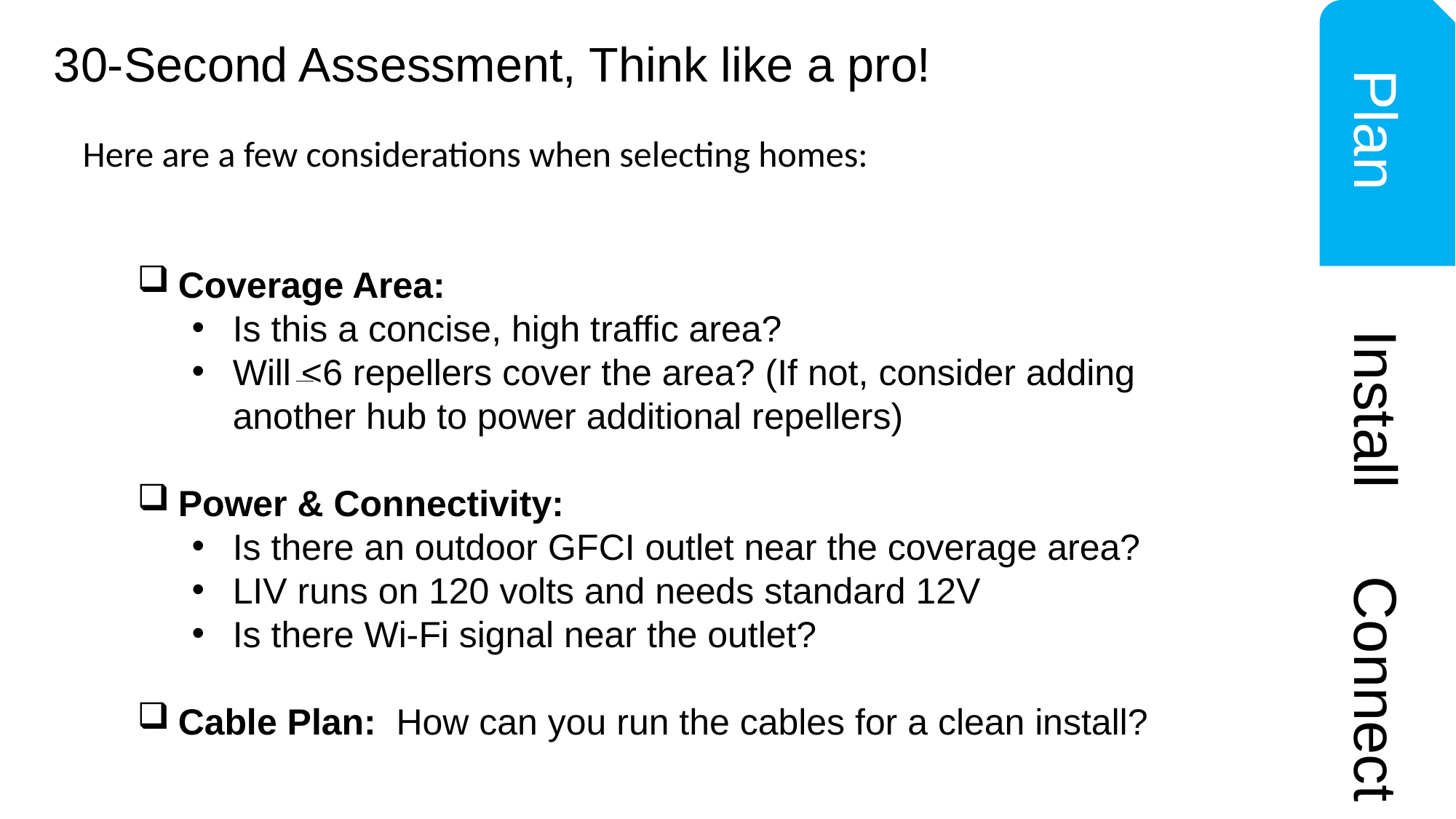

30-Second Assessment, Think like a pro!
Plan
Here are a few considerations when selecting homes:

Coverage Area:
Is this a concise, high traffic area?
Will <6 repellers cover the area? (If not, consider adding another hub to power additional repellers)

Power & Connectivity:
Is there an outdoor GFCI outlet near the coverage area?
LIV runs on 120 volts and needs standard 12V
Is there Wi-Fi signal near the outlet?

Cable Plan:  How can you run the cables for a clean install?

Install

Connect